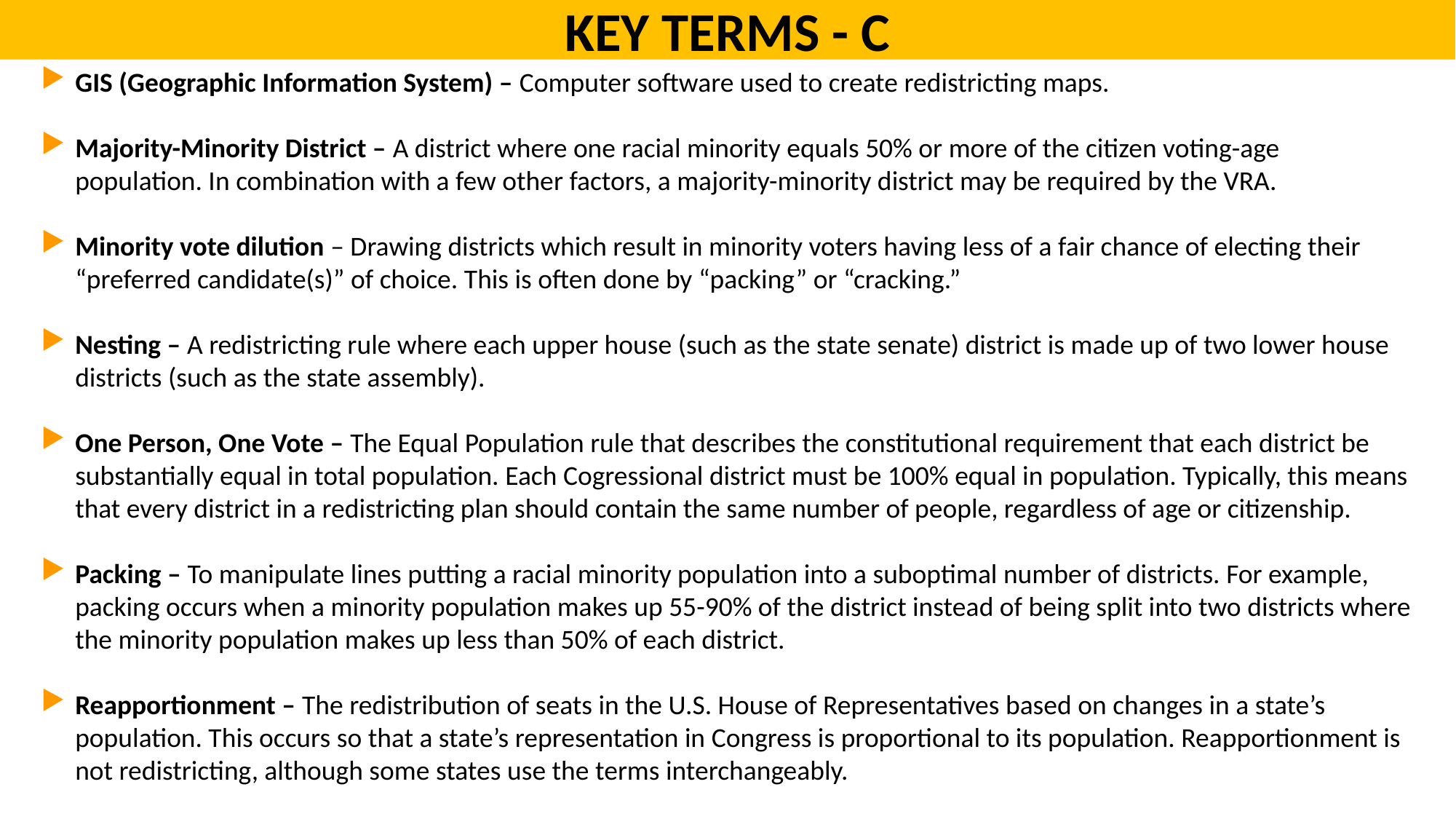

KEY TERMS - C
GIS (Geographic Information System) – Computer software used to create redistricting maps.

Majority-Minority District – A district where one racial minority equals 50% or more of the citizen voting-age population. In combination with a few other factors, a majority-minority district may be required by the VRA.

Minority vote dilution – Drawing districts which result in minority voters having less of a fair chance of electing their “preferred candidate(s)” of choice. This is often done by “packing” or “cracking.”

Nesting – A redistricting rule where each upper house (such as the state senate) district is made up of two lower house districts (such as the state assembly).

One Person, One Vote – The Equal Population rule that describes the constitutional requirement that each district be substantially equal in total population. Each Cogressional district must be 100% equal in population. Typically, this means that every district in a redistricting plan should contain the same number of people, regardless of age or citizenship.

Packing – To manipulate lines putting a racial minority population into a suboptimal number of districts. For example, packing occurs when a minority population makes up 55-90% of the district instead of being split into two districts where the minority population makes up less than 50% of each district.

Reapportionment – The redistribution of seats in the U.S. House of Representatives based on changes in a state’s population. This occurs so that a state’s representation in Congress is proportional to its population. Reapportionment is not redistricting, although some states use the terms interchangeably.